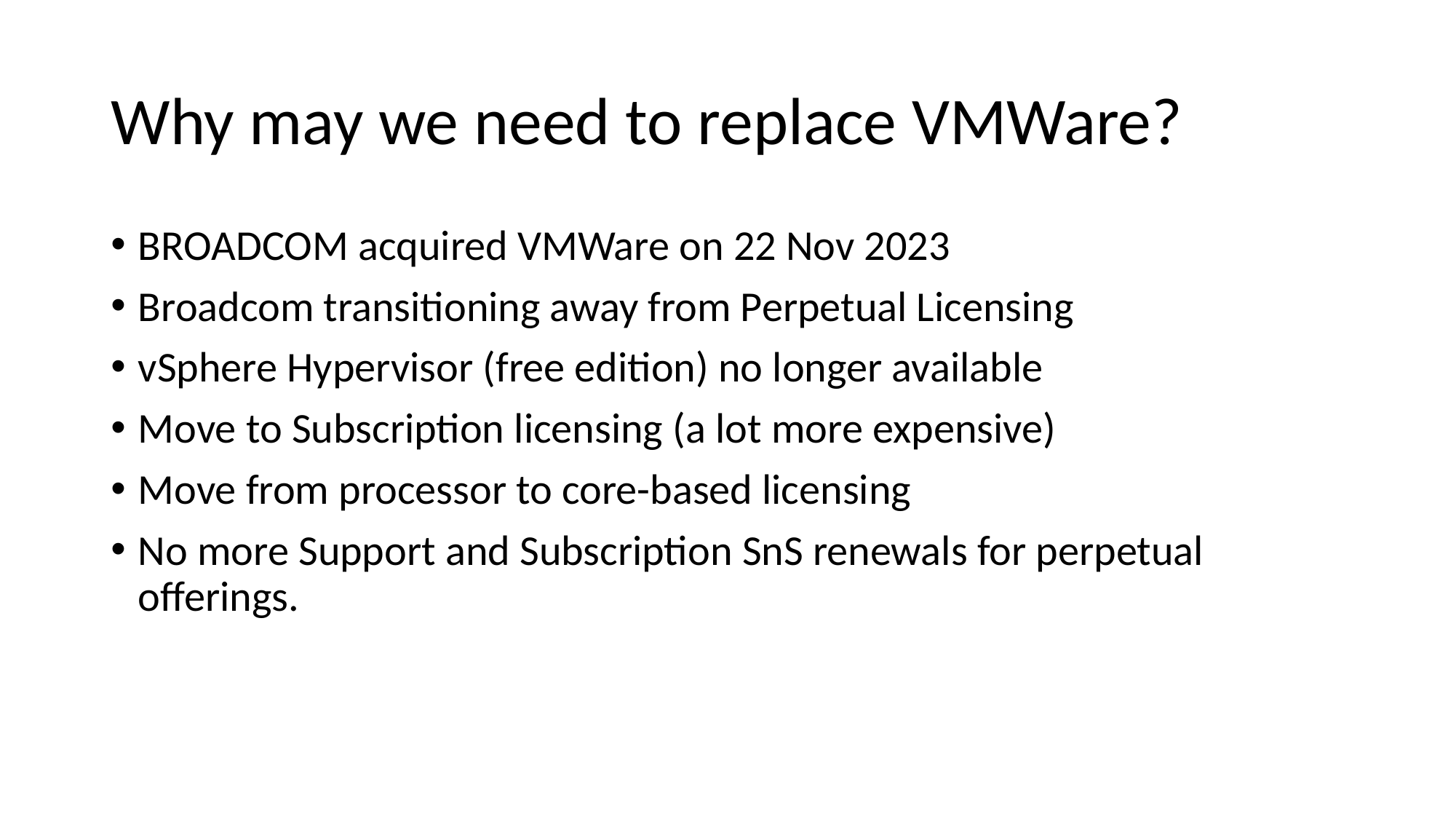

# Why may we need to replace VMWare?
BROADCOM acquired VMWare on 22 Nov 2023
Broadcom transitioning away from Perpetual Licensing
vSphere Hypervisor (free edition) no longer available
Move to Subscription licensing (a lot more expensive)
Move from processor to core-based licensing
No more Support and Subscription SnS renewals for perpetual offerings.